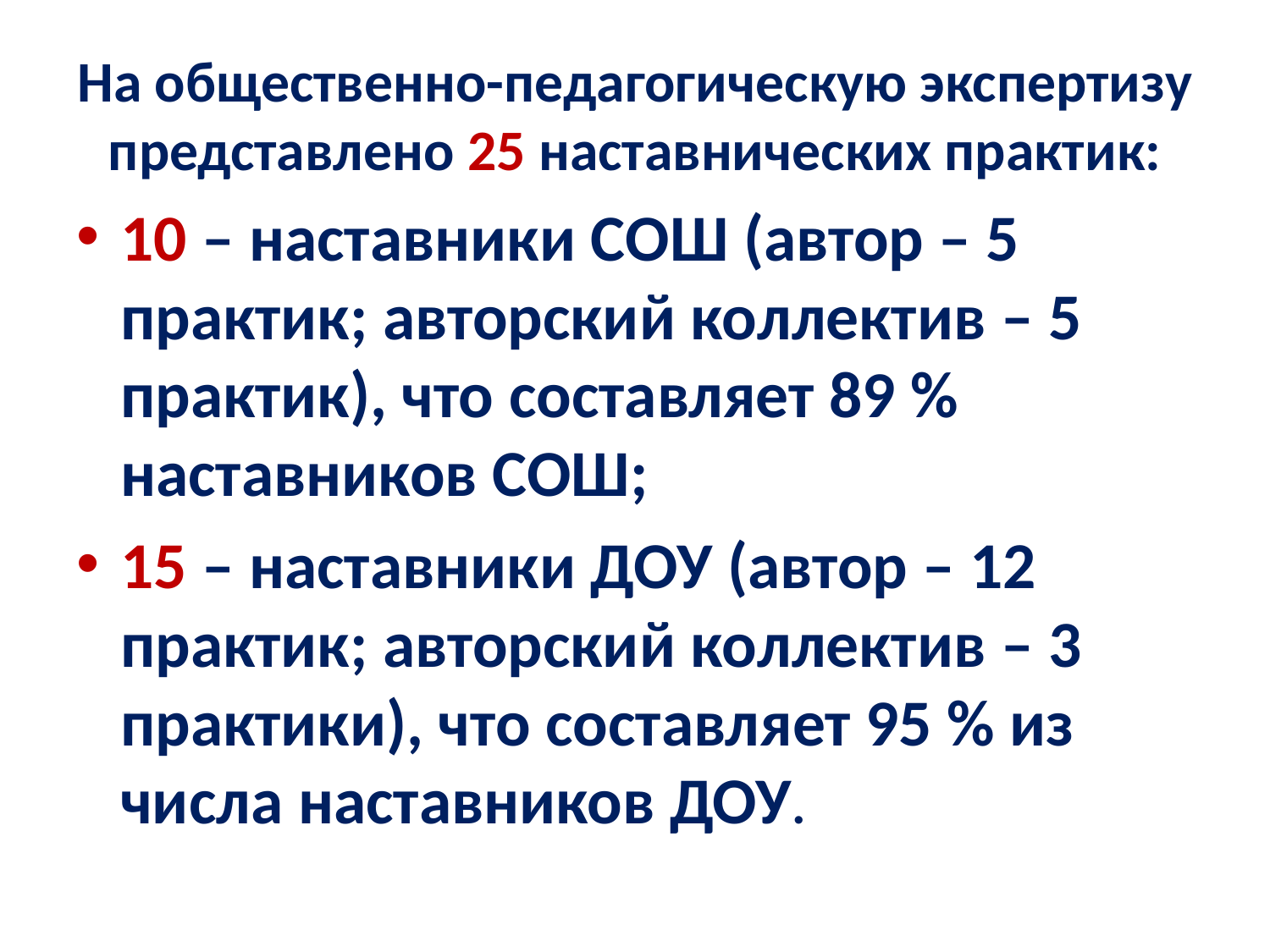

#
На общественно-педагогическую экспертизу представлено 25 наставнических практик:
10 – наставники СОШ (автор – 5 практик; авторский коллектив – 5 практик), что составляет 89 % наставников СОШ;
15 – наставники ДОУ (автор – 12 практик; авторский коллектив – 3 практики), что составляет 95 % из числа наставников ДОУ.